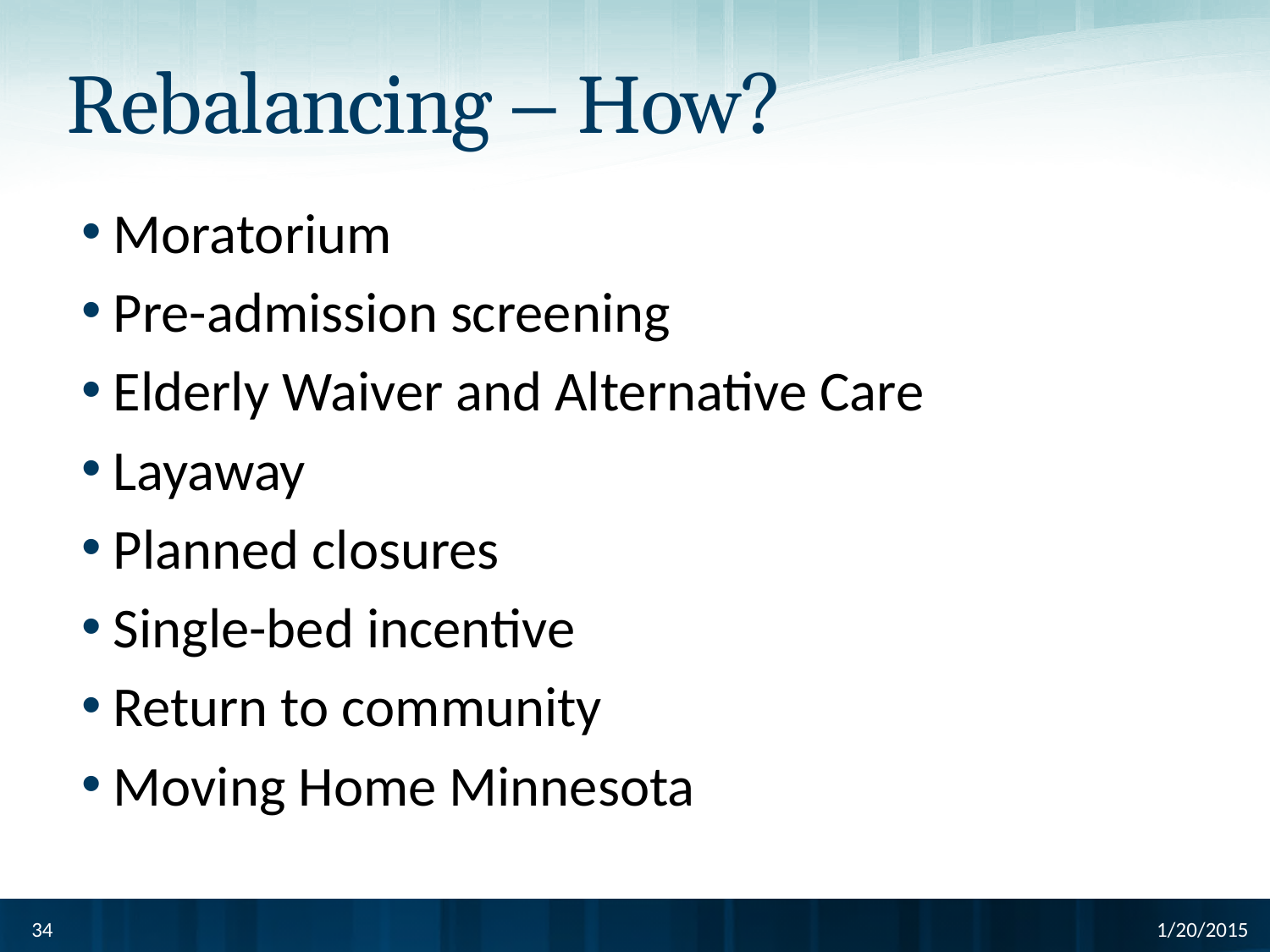

# Rebalancing – How?
Moratorium
Pre-admission screening
Elderly Waiver and Alternative Care
Layaway
Planned closures
Single-bed incentive
Return to community
Moving Home Minnesota